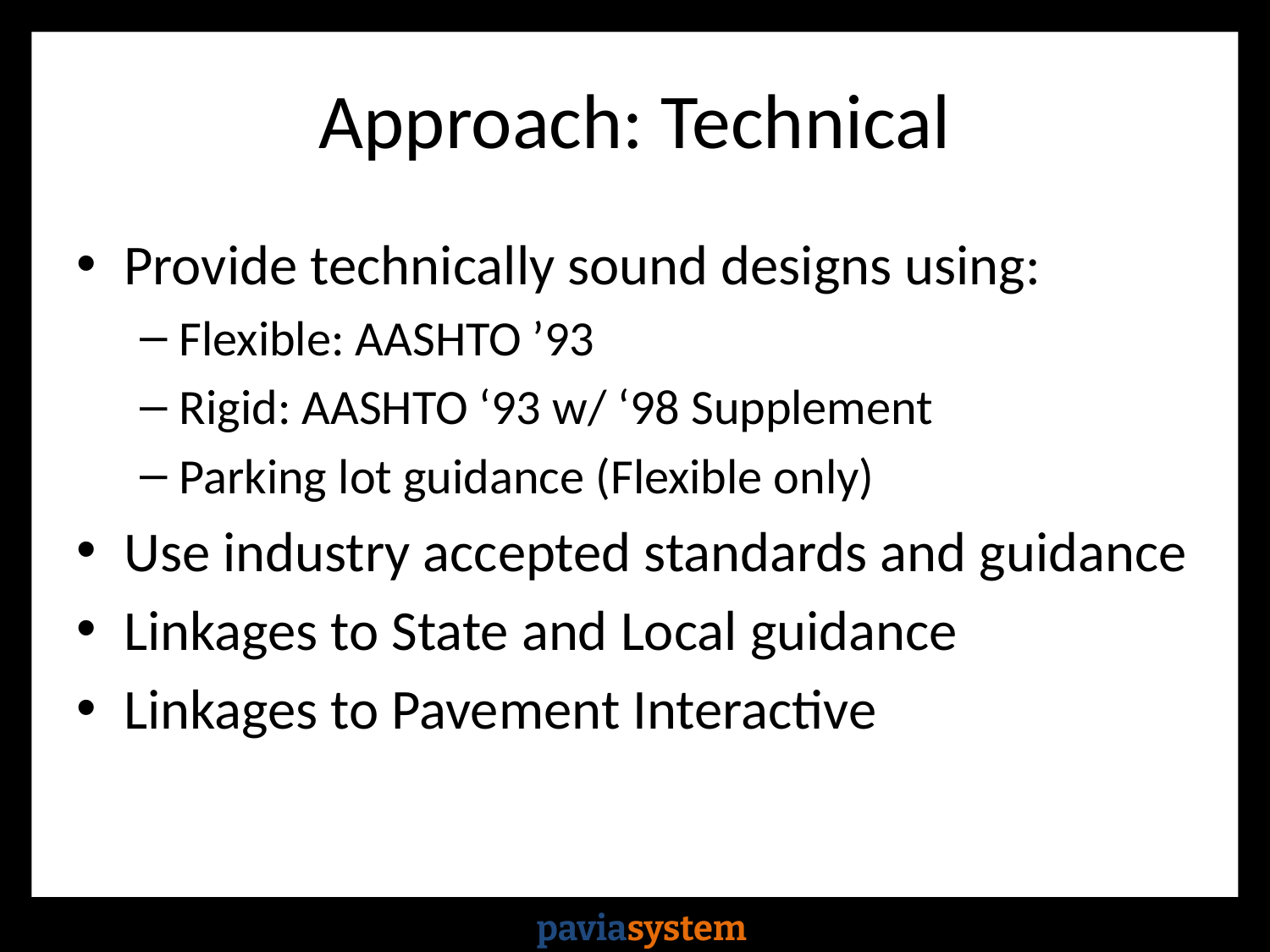

# Approach: Technical
Provide technically sound designs using:
Flexible: AASHTO ’93
Rigid: AASHTO ‘93 w/ ‘98 Supplement
Parking lot guidance (Flexible only)
Use industry accepted standards and guidance
Linkages to State and Local guidance
Linkages to Pavement Interactive